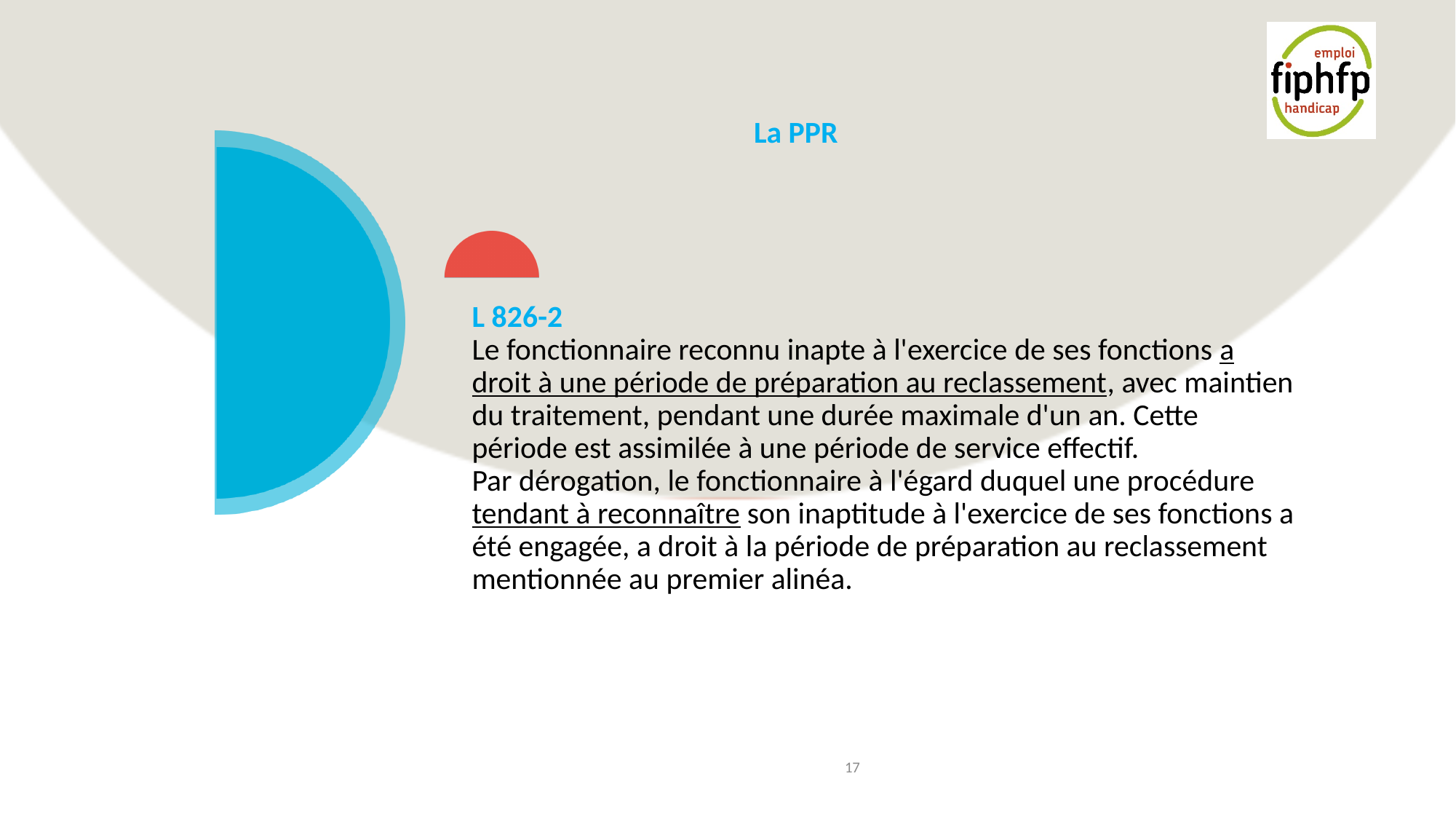

# La PPR
L 826-2
Le fonctionnaire reconnu inapte à l'exercice de ses fonctions a droit à une période de préparation au reclassement, avec maintien du traitement, pendant une durée maximale d'un an. Cette période est assimilée à une période de service effectif.
Par dérogation, le fonctionnaire à l'égard duquel une procédure tendant à reconnaître son inaptitude à l'exercice de ses fonctions a été engagée, a droit à la période de préparation au reclassement mentionnée au premier alinéa.
17